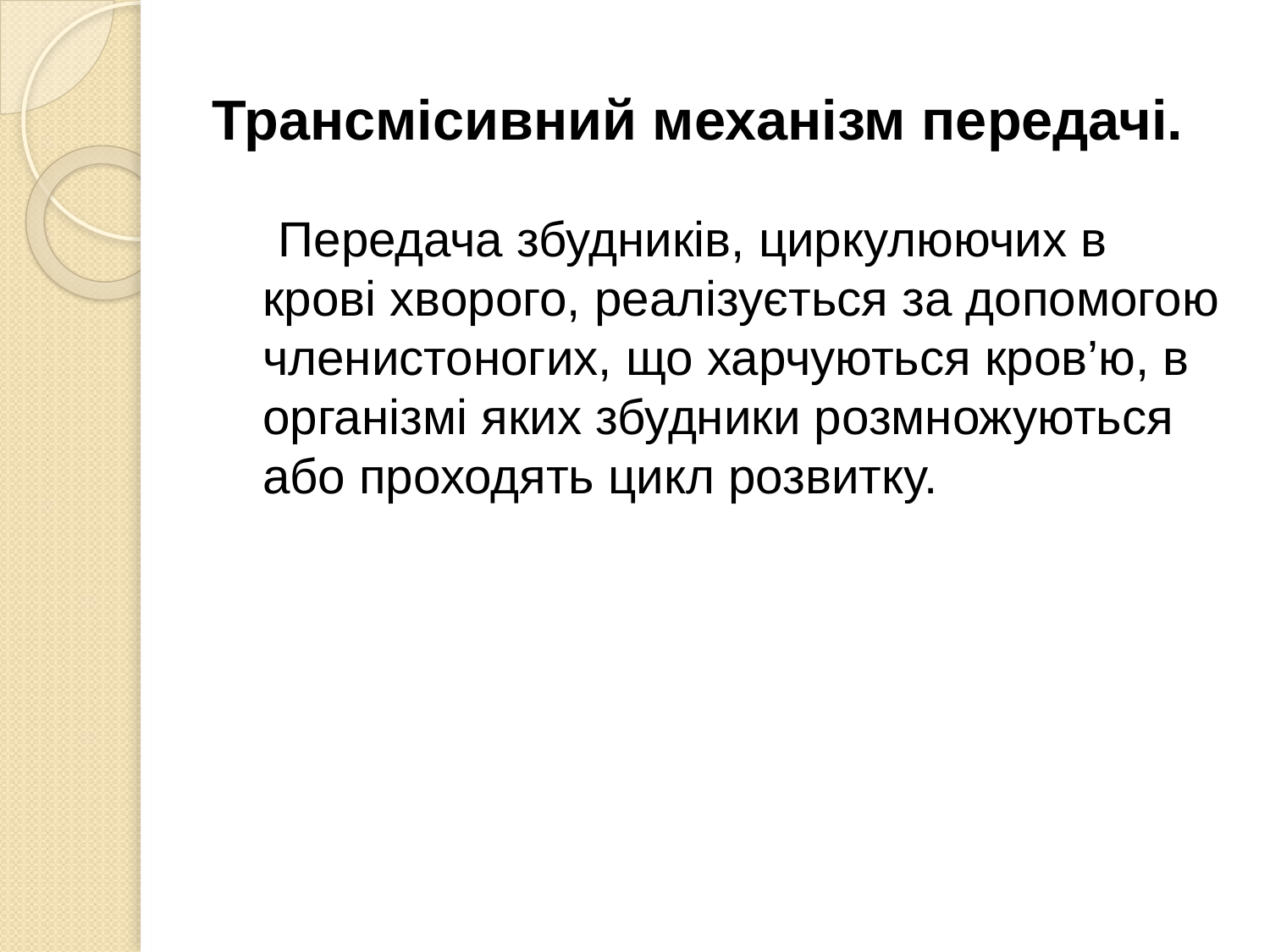

# Трансмісивний механізм передачі.
    Передача збудників, циркулюючих в крові хворого, реалізується за допомогою членистоногих, що харчуються кров’ю, в організмі яких збудники розмножуються або проходять цикл розвитку.